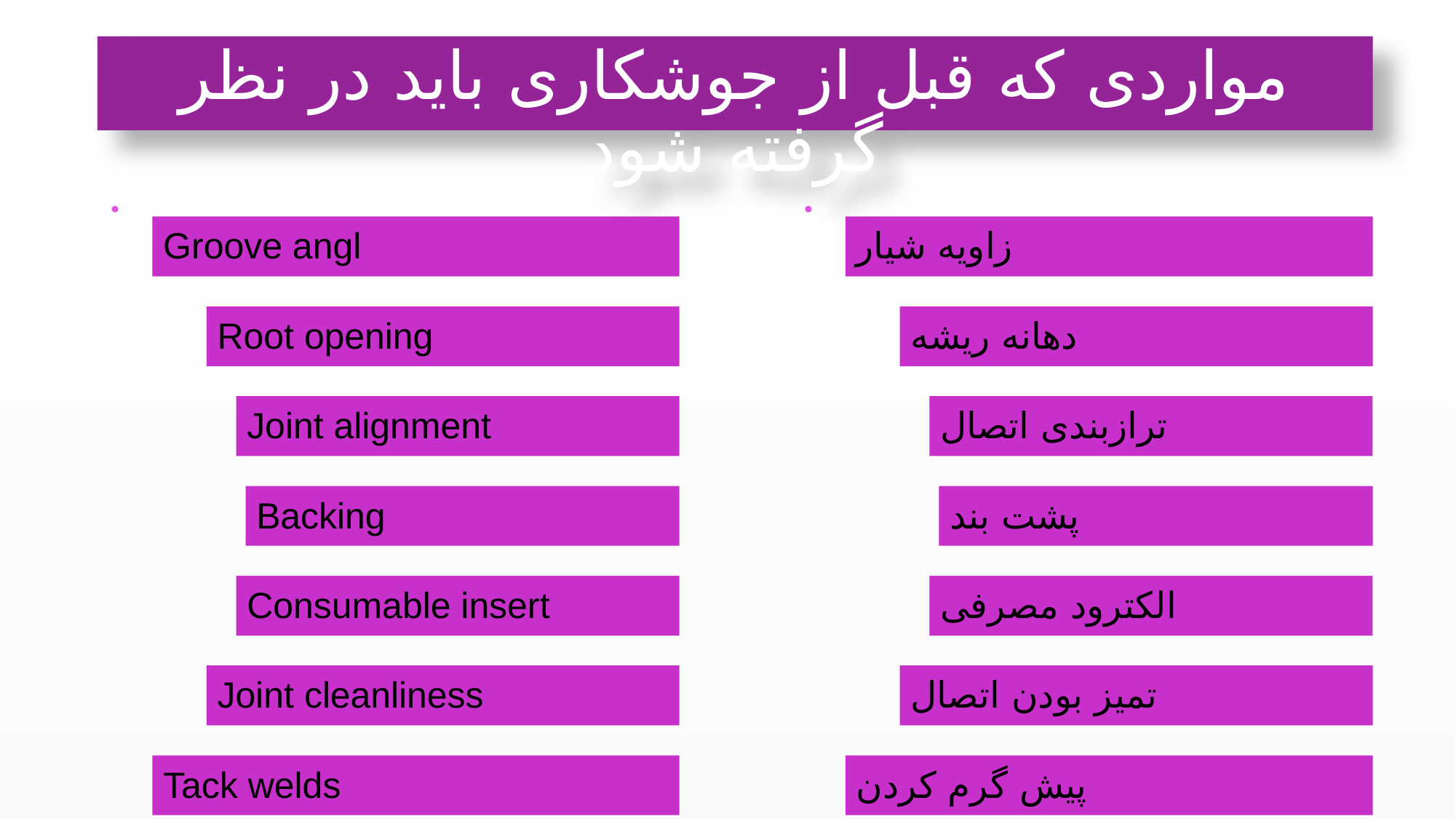

مواردی که قبل از جوشکاری باید در نظر گرفته شود
Groove angl
Root opening
Joint alignment
Backing
Consumable insert
Joint cleanliness
Tack welds
زاویه شیار
دهانه ریشه
ترازبندی اتصال
پشت بند
الکترود مصرفی
تمیز بودن اتصال
پیش گرم کردن